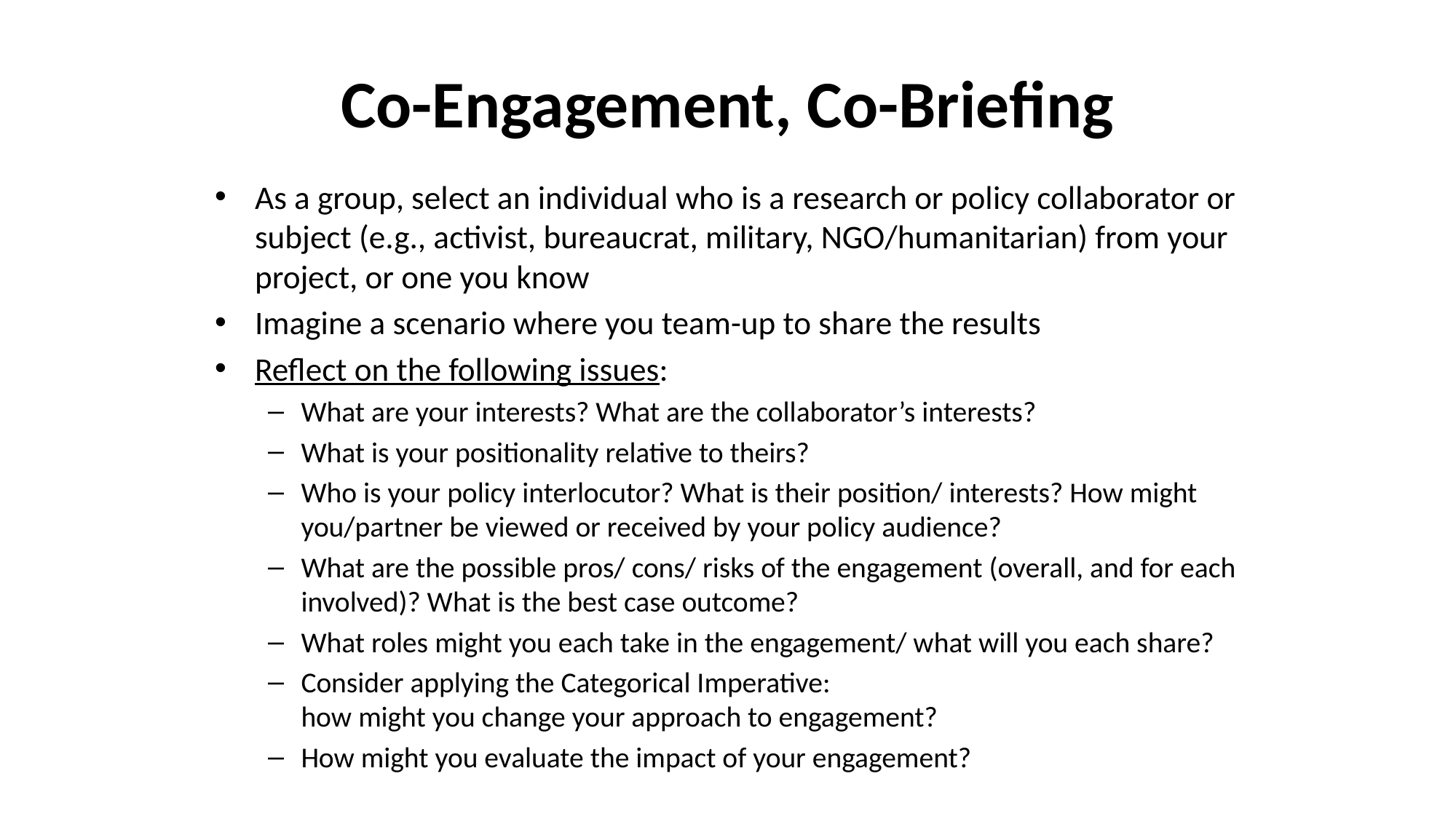

# Co-Engagement, Co-Briefing
As a group, select an individual who is a research or policy collaborator or subject (e.g., activist, bureaucrat, military, NGO/humanitarian) from your project, or one you know
Imagine a scenario where you team-up to share the results
Reflect on the following issues:
What are your interests? What are the collaborator’s interests?
What is your positionality relative to theirs?
Who is your policy interlocutor? What is their position/ interests? How might you/partner be viewed or received by your policy audience?
What are the possible pros/ cons/ risks of the engagement (overall, and for each involved)? What is the best case outcome?
What roles might you each take in the engagement/ what will you each share?
Consider applying the Categorical Imperative:
how might you change your approach to engagement?
How might you evaluate the impact of your engagement?